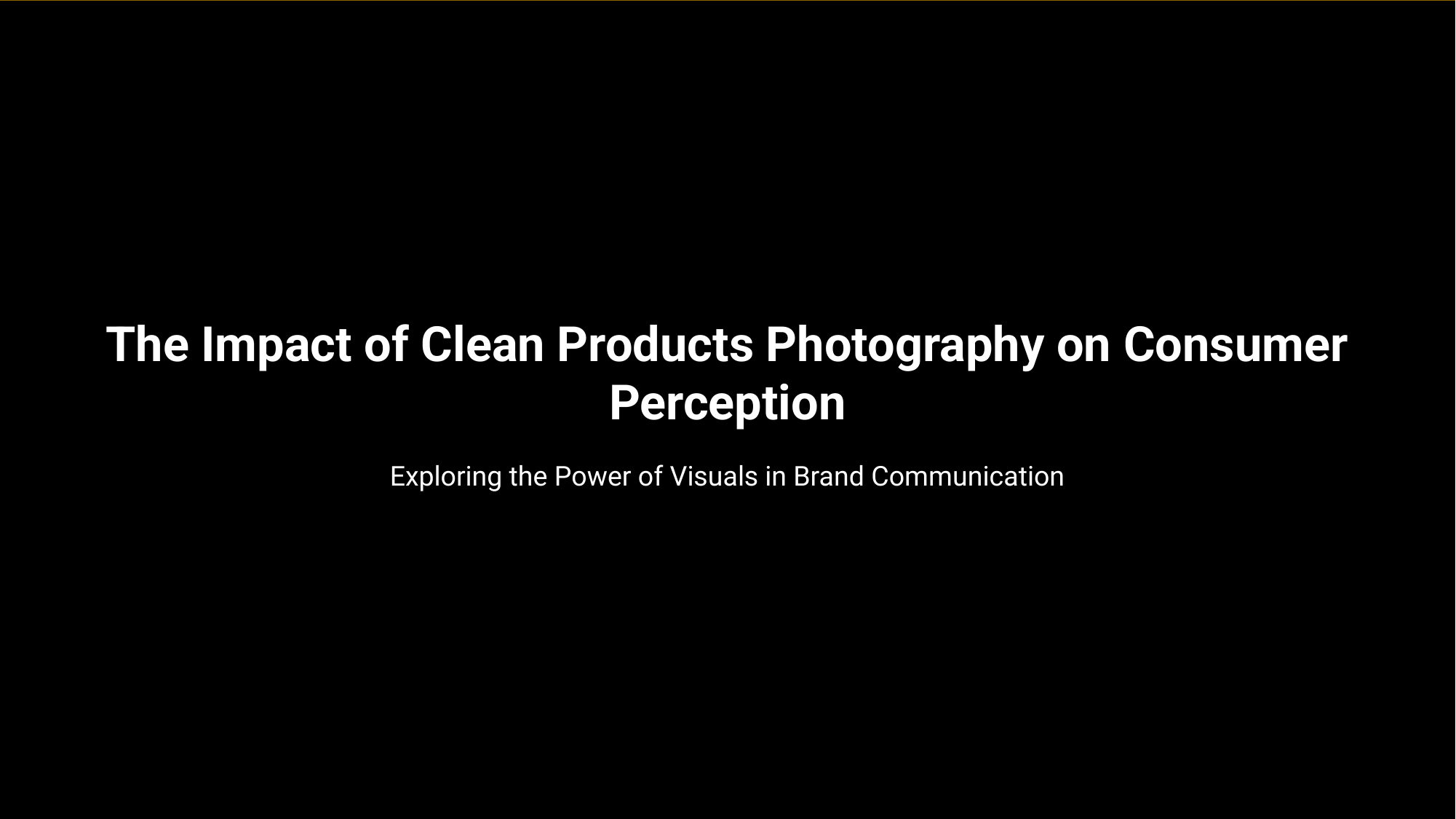

The Impact of Clean Products Photography on Consumer Perception
Exploring the Power of Visuals in Brand Communication